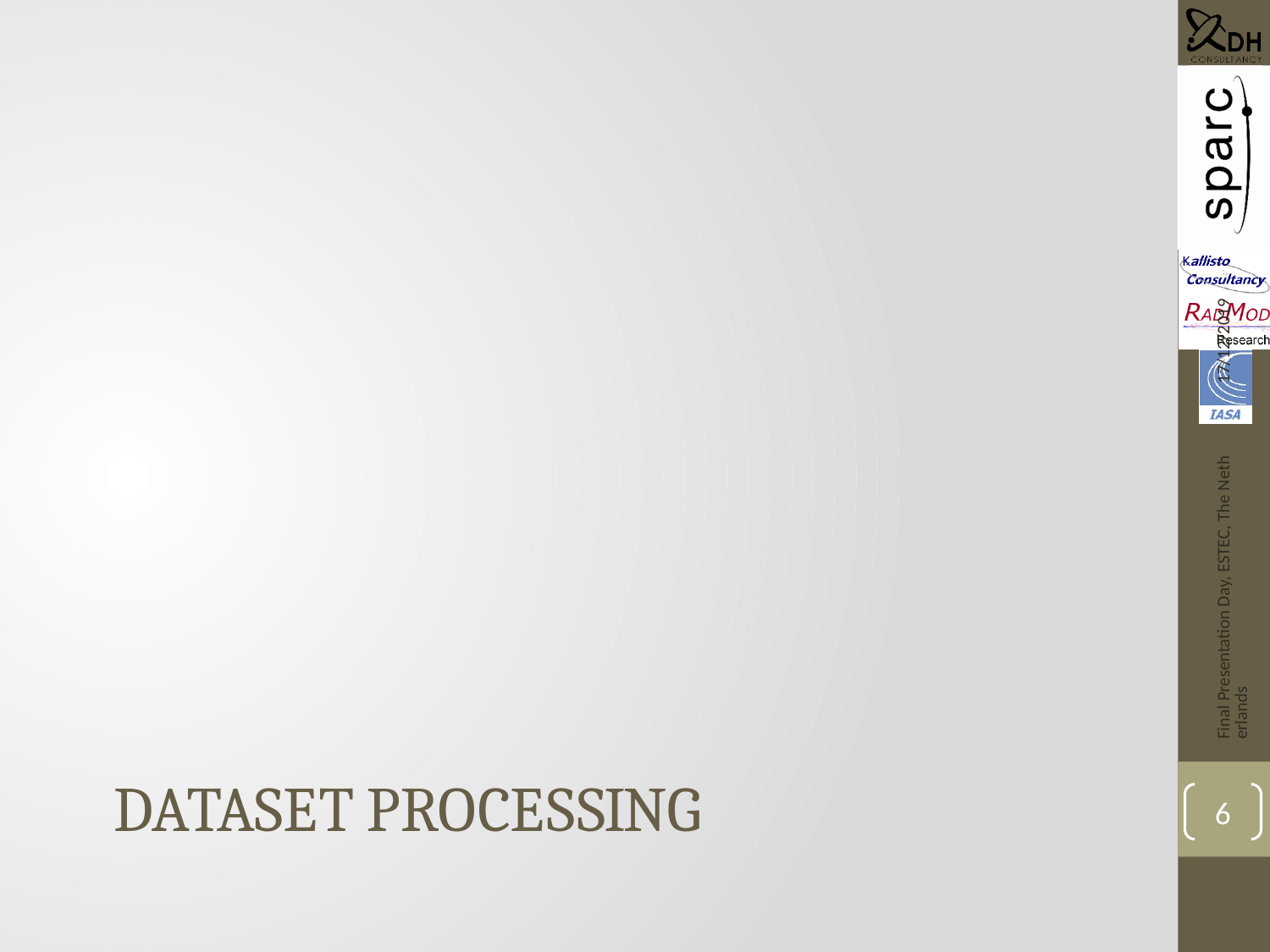

17/12/2019

Final Presentation Day, ESTEC, The Netherlands
# Dataset processing
6